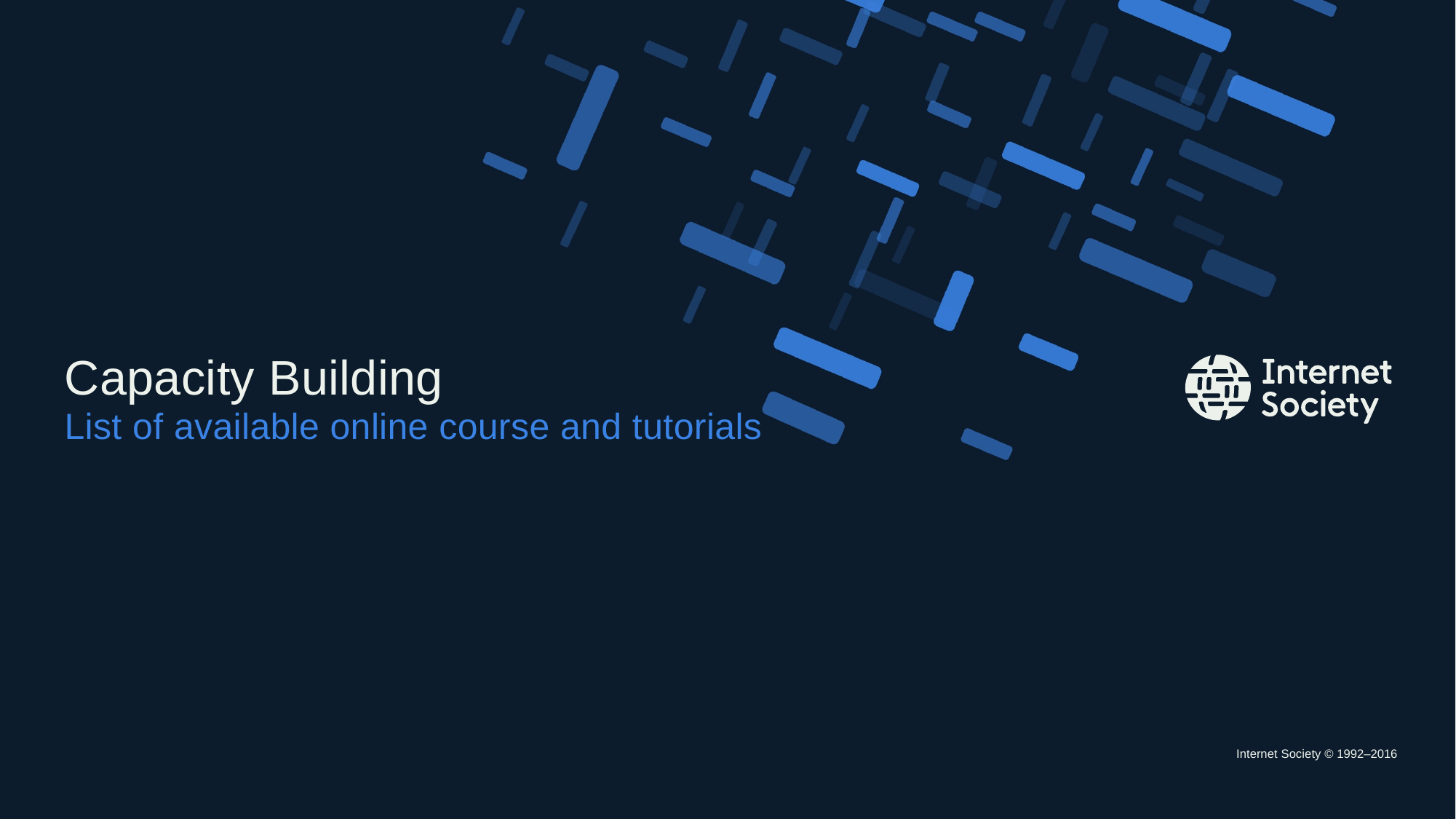

# Capacity Building
List of available online course and tutorials